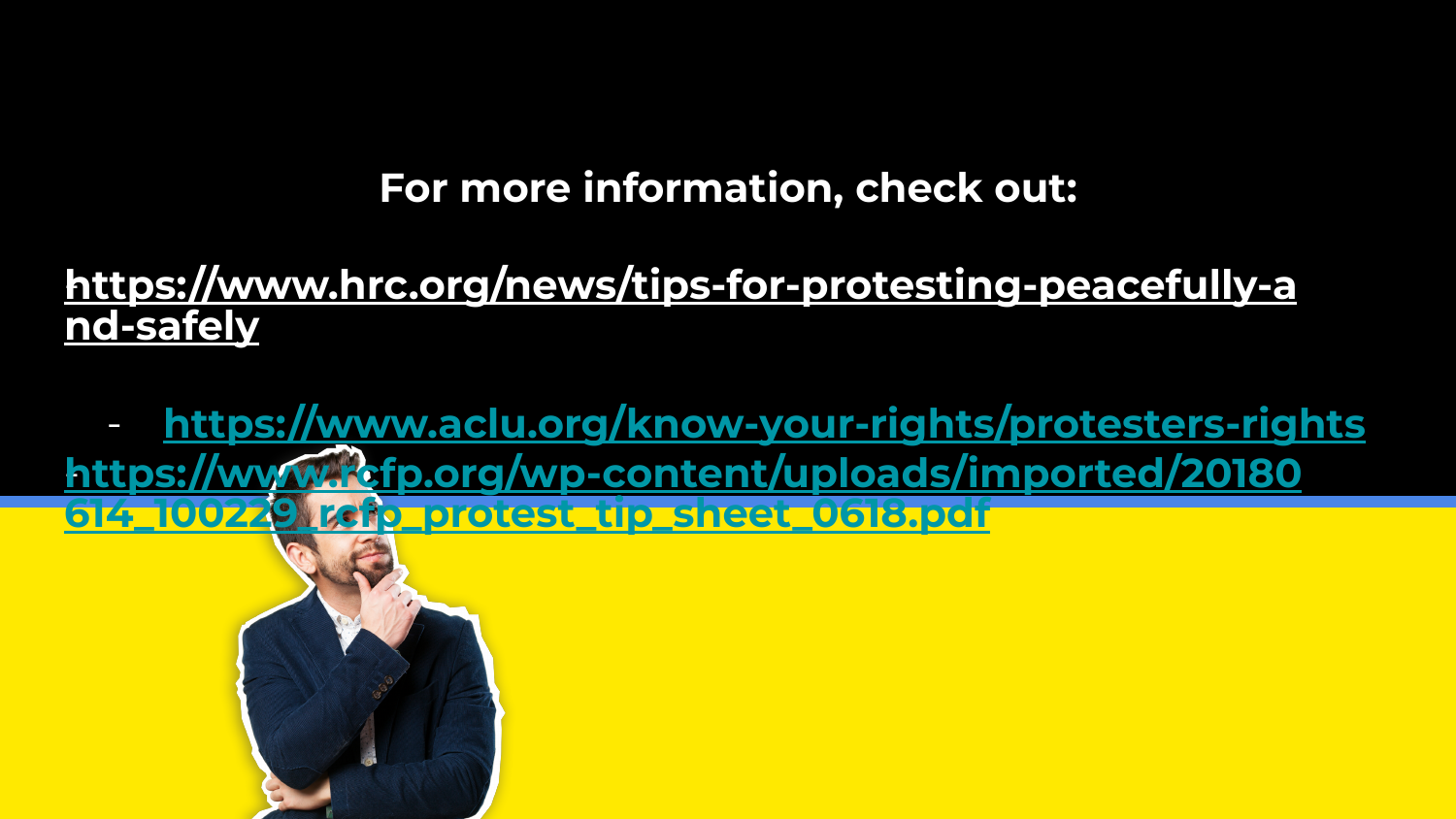

# For more information, check out:

https://www.hrc.org/news/tips-for-protesting-peacefully-and-safely
https://www.aclu.org/know-your-rights/protesters-rights
https://www.rcfp.org/wp-content/uploads/imported/20180614_100229_rcfp_protest_tip_sheet_0618.pdf